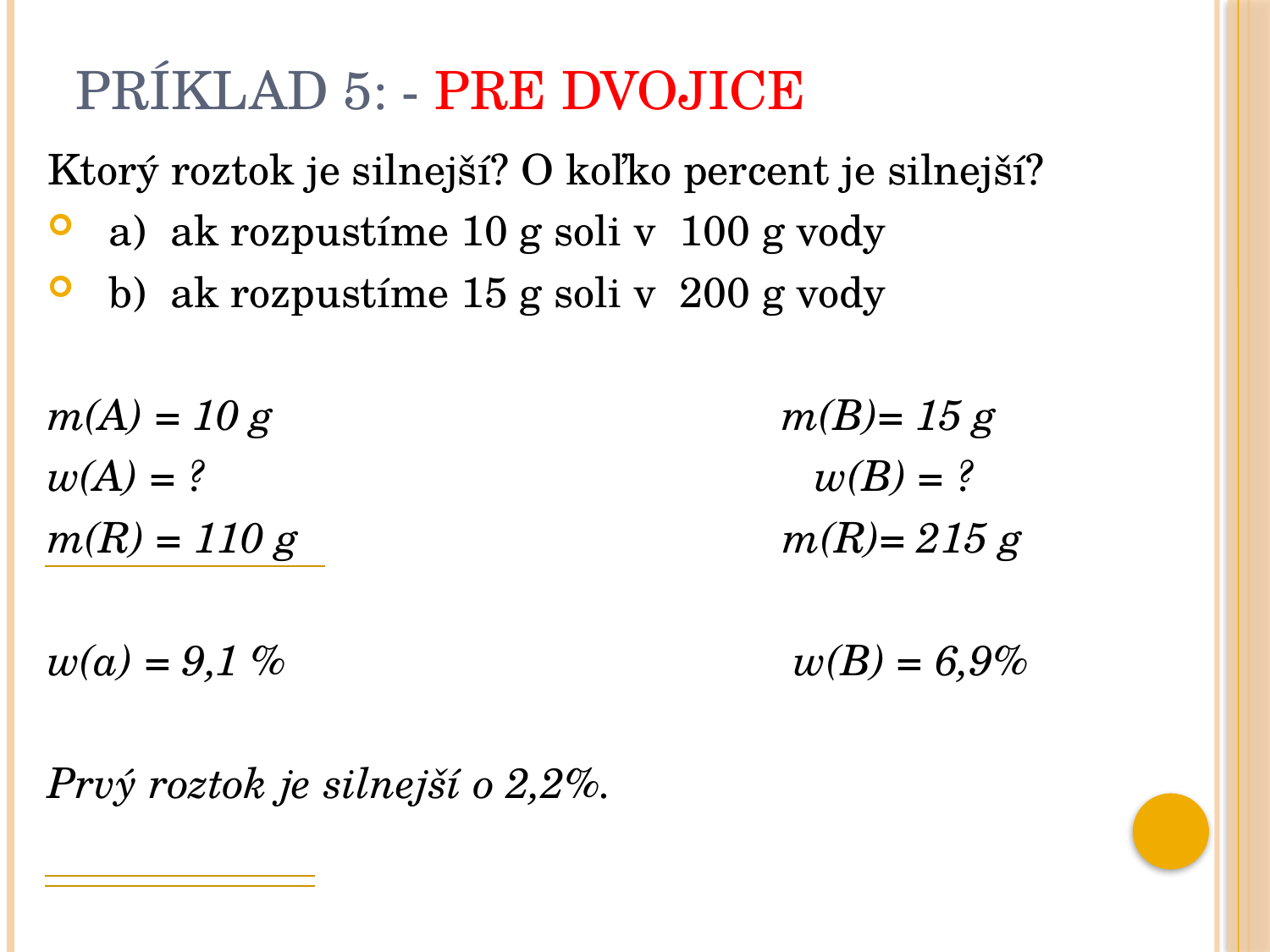

# Príklad 5: - pre dvojice
Ktorý roztok je silnejší? O koľko percent je silnejší?
  a)  ak rozpustíme 10 g soli v  100 g vody
  b)  ak rozpustíme 15 g soli v  200 g vody

m(A) = 10 g                                           m(B)= 15 g
w(A) = ?            			        w(B) = ?
m(R) = 110 g                                         m(R)= 215 g

w(a) = 9,1 %                                           w(B) = 6,9%

Prvý roztok je silnejší o 2,2%.